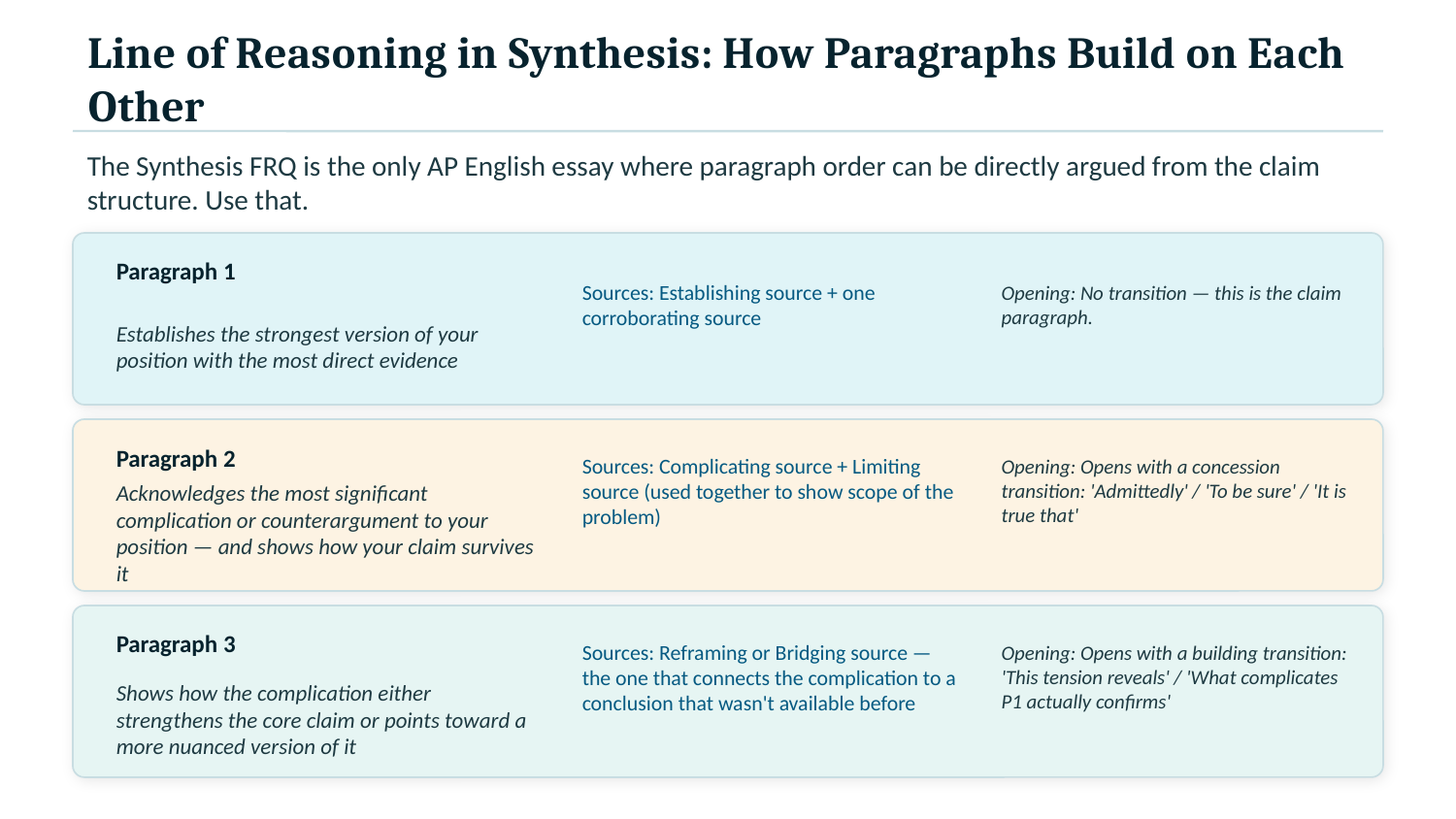

Line of Reasoning in Synthesis: How Paragraphs Build on Each Other

The Synthesis FRQ is the only AP English essay where paragraph order can be directly argued from the claim structure. Use that.

Paragraph 1
Sources: Establishing source + one corroborating source
Opening: No transition — this is the claim paragraph.
Establishes the strongest version of your position with the most direct evidence

Paragraph 2
Sources: Complicating source + Limiting source (used together to show scope of the problem)
Opening: Opens with a concession transition: 'Admittedly' / 'To be sure' / 'It is true that'
Acknowledges the most significant complication or counterargument to your position — and shows how your claim survives it

Paragraph 3
Sources: Reframing or Bridging source — the one that connects the complication to a conclusion that wasn't available before
Opening: Opens with a building transition: 'This tension reveals' / 'What complicates P1 actually confirms'
Shows how the complication either strengthens the core claim or points toward a more nuanced version of it